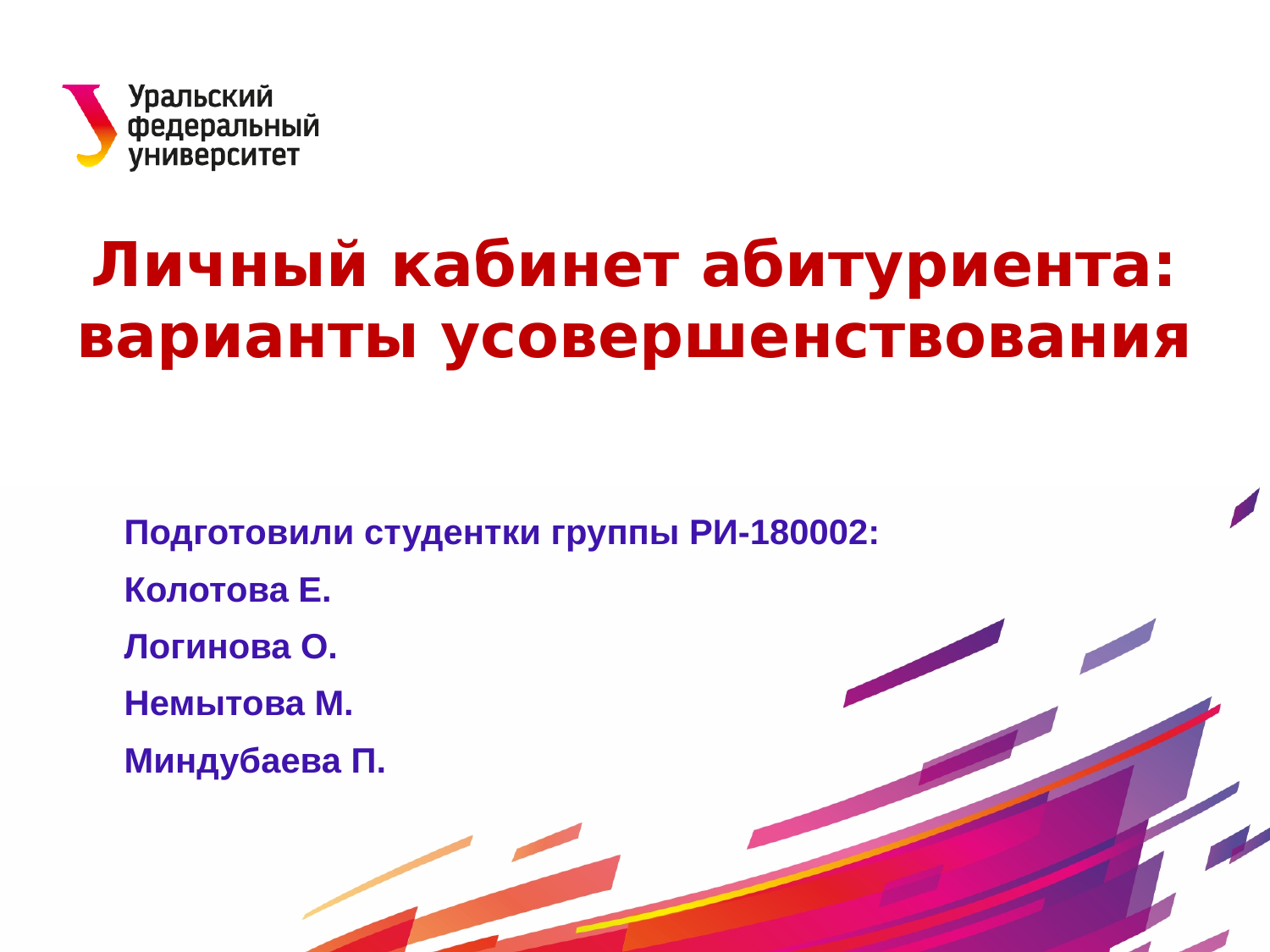

# Личный кабинет абитуриента: варианты усовершенствования
Подготовили студентки группы РИ-180002:
Колотова Е.
Логинова О.
Немытова М.
Миндубаева П.